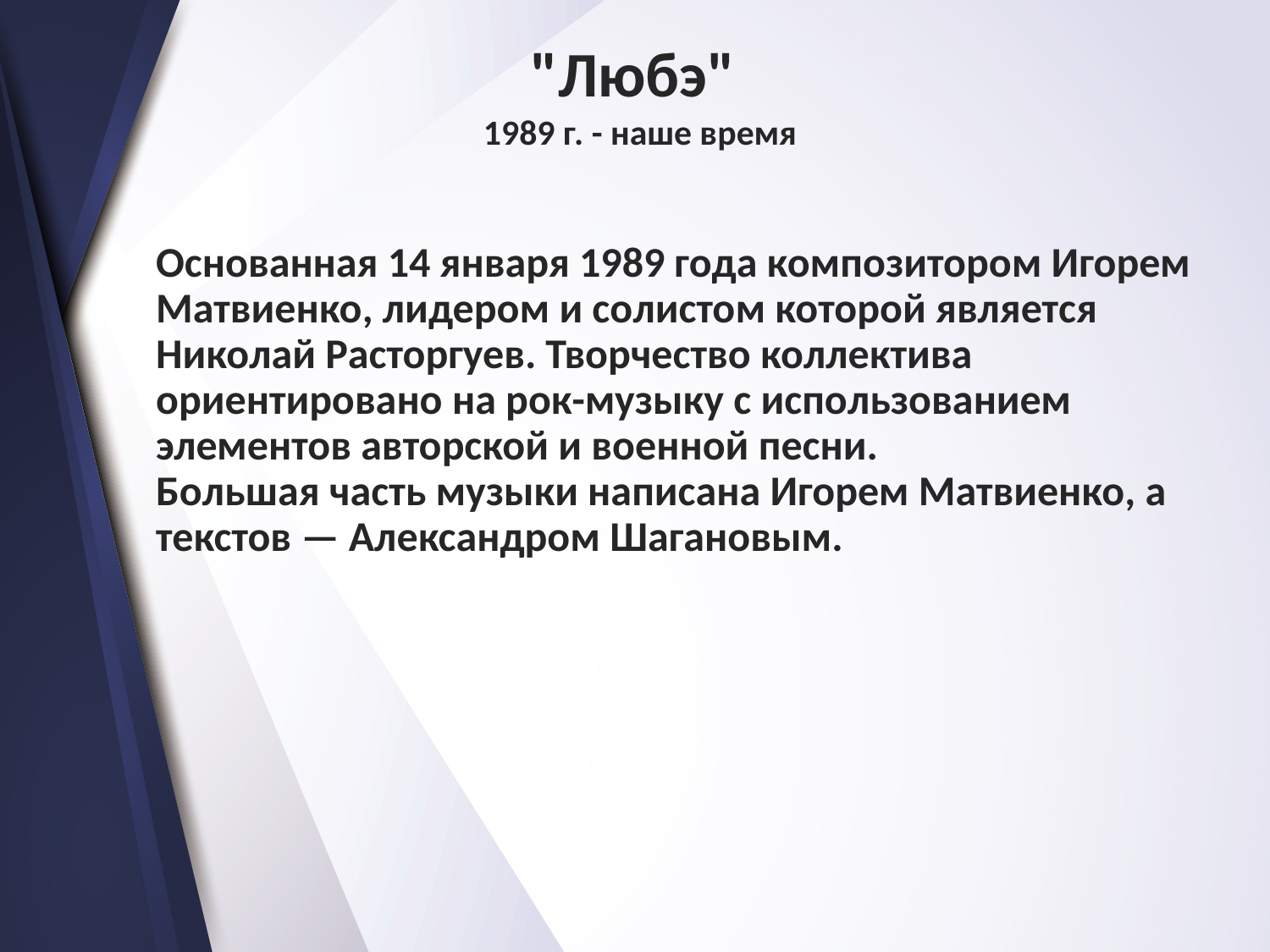

"Любэ"
1989 г. - наше время

Основанная 14 января 1989 года композитором Игорем Матвиенко, лидером и солистом которой является Николай Расторгуев. Творчество коллектива ориентировано на рок-музыку с использованием элементов авторской и военной песни.
Большая часть музыки написана Игорем Матвиенко, а текстов — Александром Шагановым.